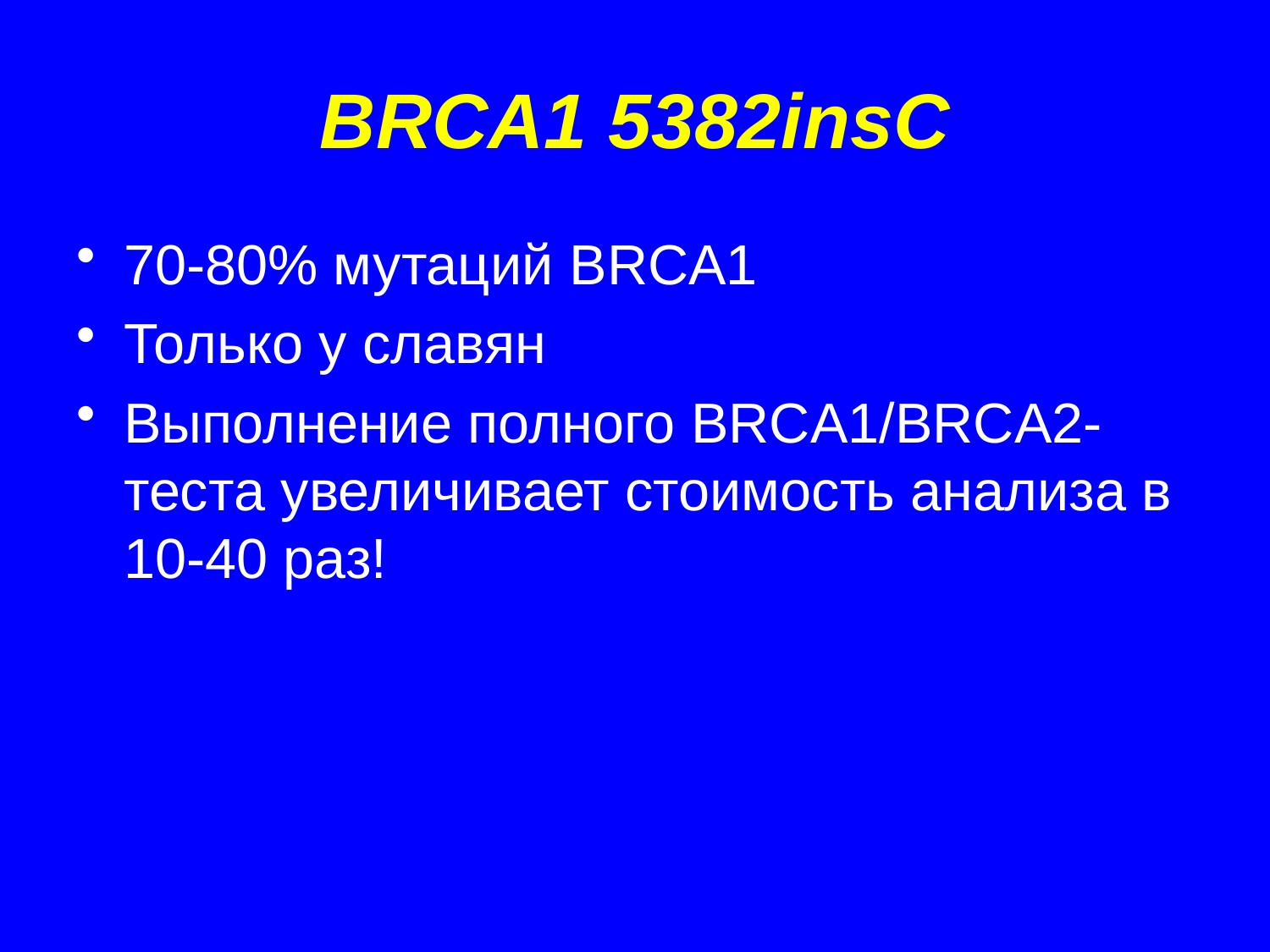

# BRCA1 5382insC
70-80% мутаций BRCA1
Только у славян
Выполнение полного BRCA1/BRCA2-теста увеличивает стоимость анализа в 10-40 раз!